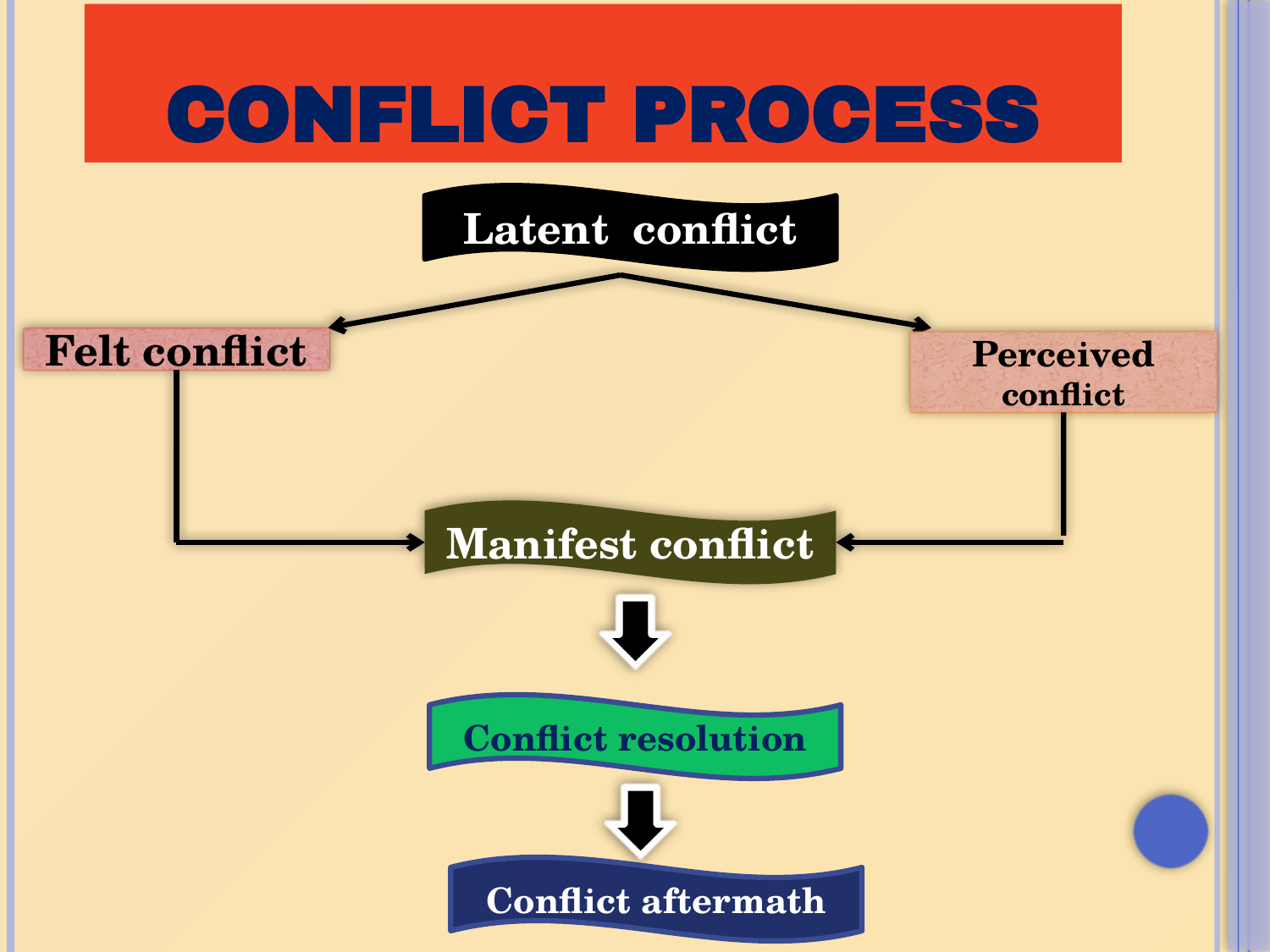

# Conflict process
Latent  conflict
Felt conflict
Perceived conflict
Manifest conflict

Conflict resolution

Conflict aftermath